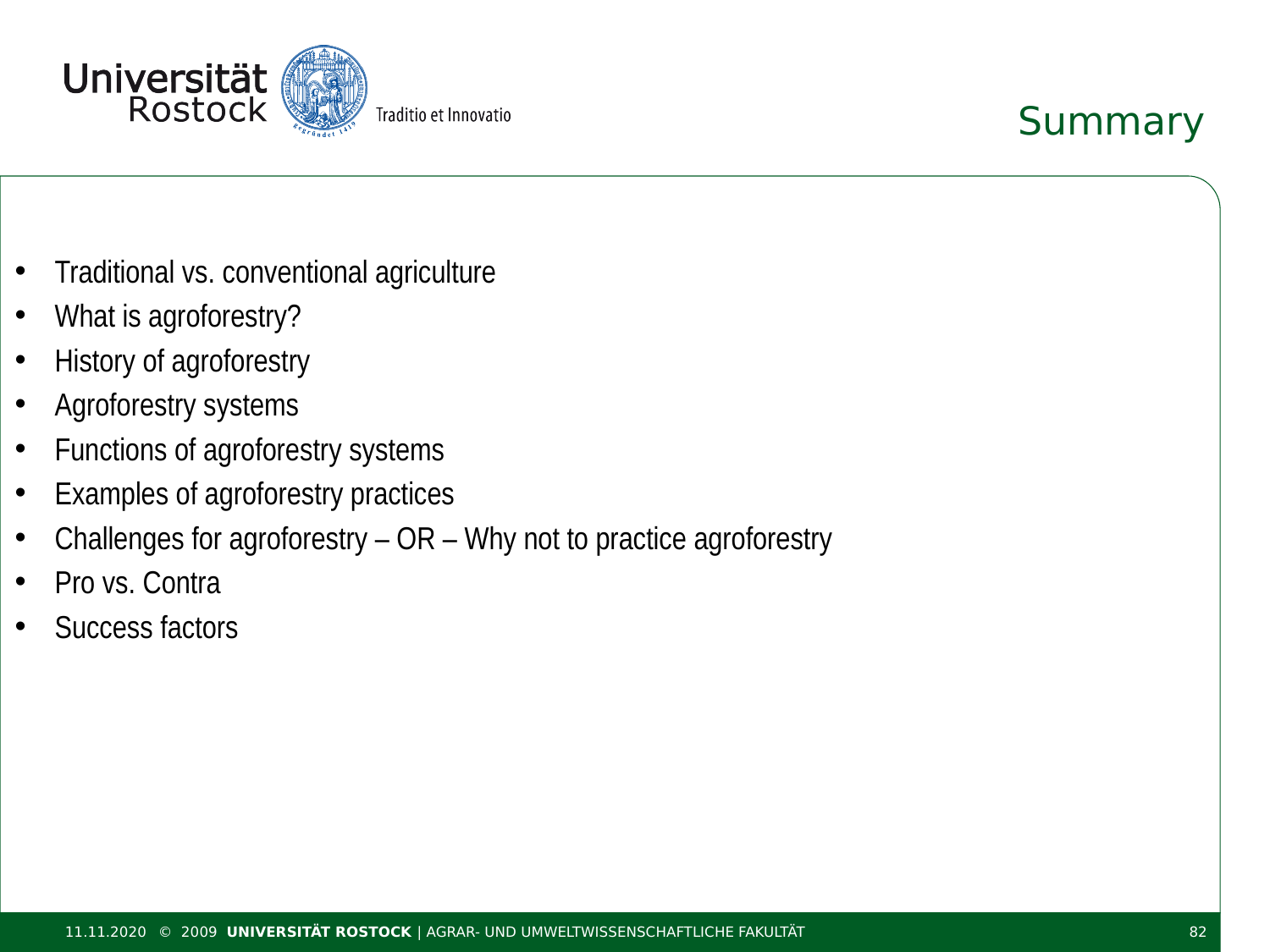

# Summary

Traditional vs. conventional agriculture
What is agroforestry?
History of agroforestry
Agroforestry systems
Functions of agroforestry systems
Examples of agroforestry practices
Challenges for agroforestry – OR – Why not to practice agroforestry
Pro vs. Contra
Success factors

11.11.2020
©  2009  UNIVERSITÄT ROSTOCK | Agrar- und Umweltwissenschaftliche Fakultät
82